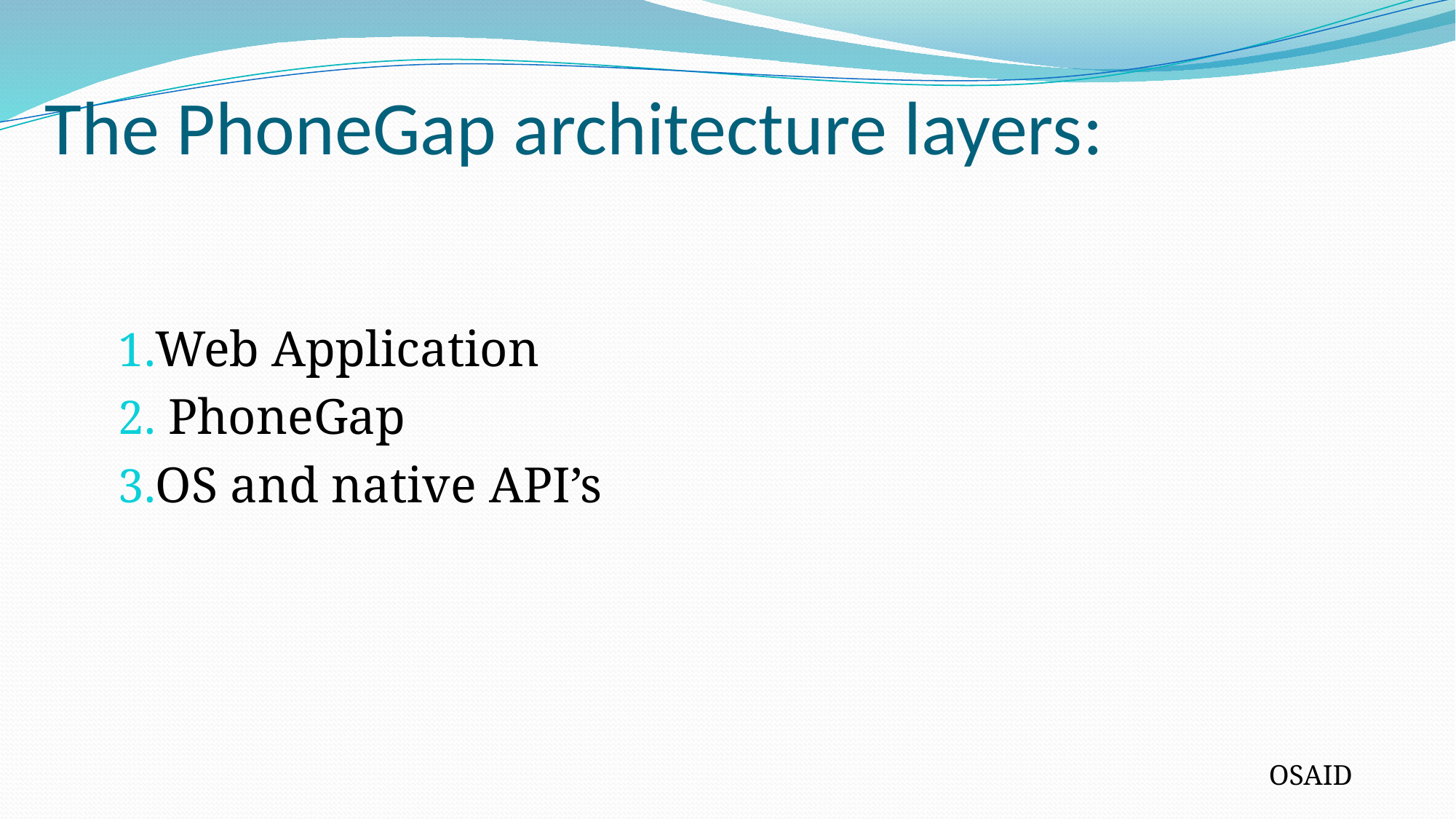

# The PhoneGap architecture layers:
Web Application
 PhoneGap
OS and native API’s
OSAID